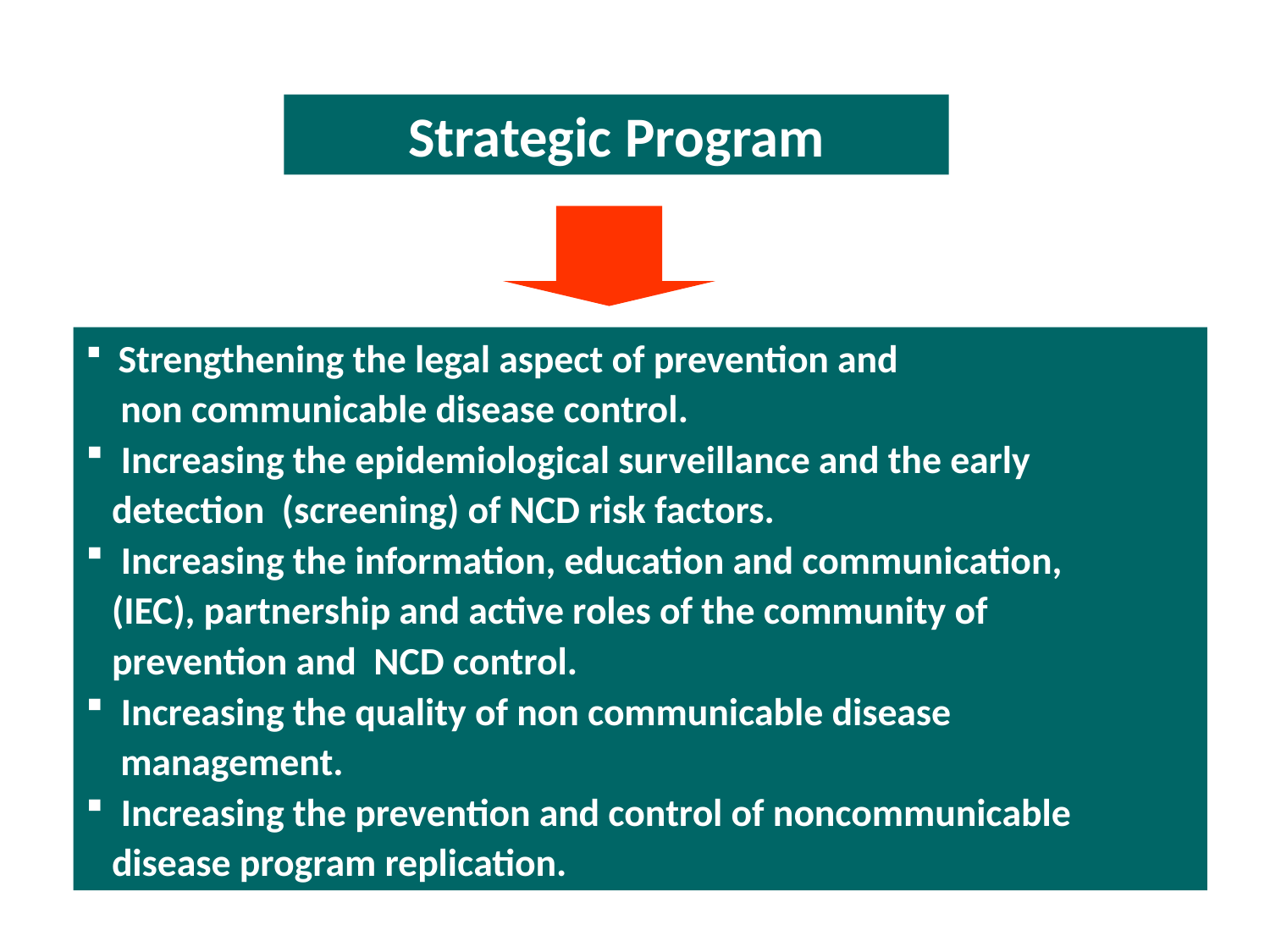

Strategic Program

  Strengthening the legal aspect of prevention and
    non communicable disease control.
  Increasing the epidemiological surveillance and the early
   detection  (screening) of NCD risk factors.
  Increasing the information, education and communication,
   (IEC), partnership and active roles of the community of
   prevention and  NCD control.
  Increasing the quality of non communicable disease
    management.
  Increasing the prevention and control of noncommunicable
   disease program replication.